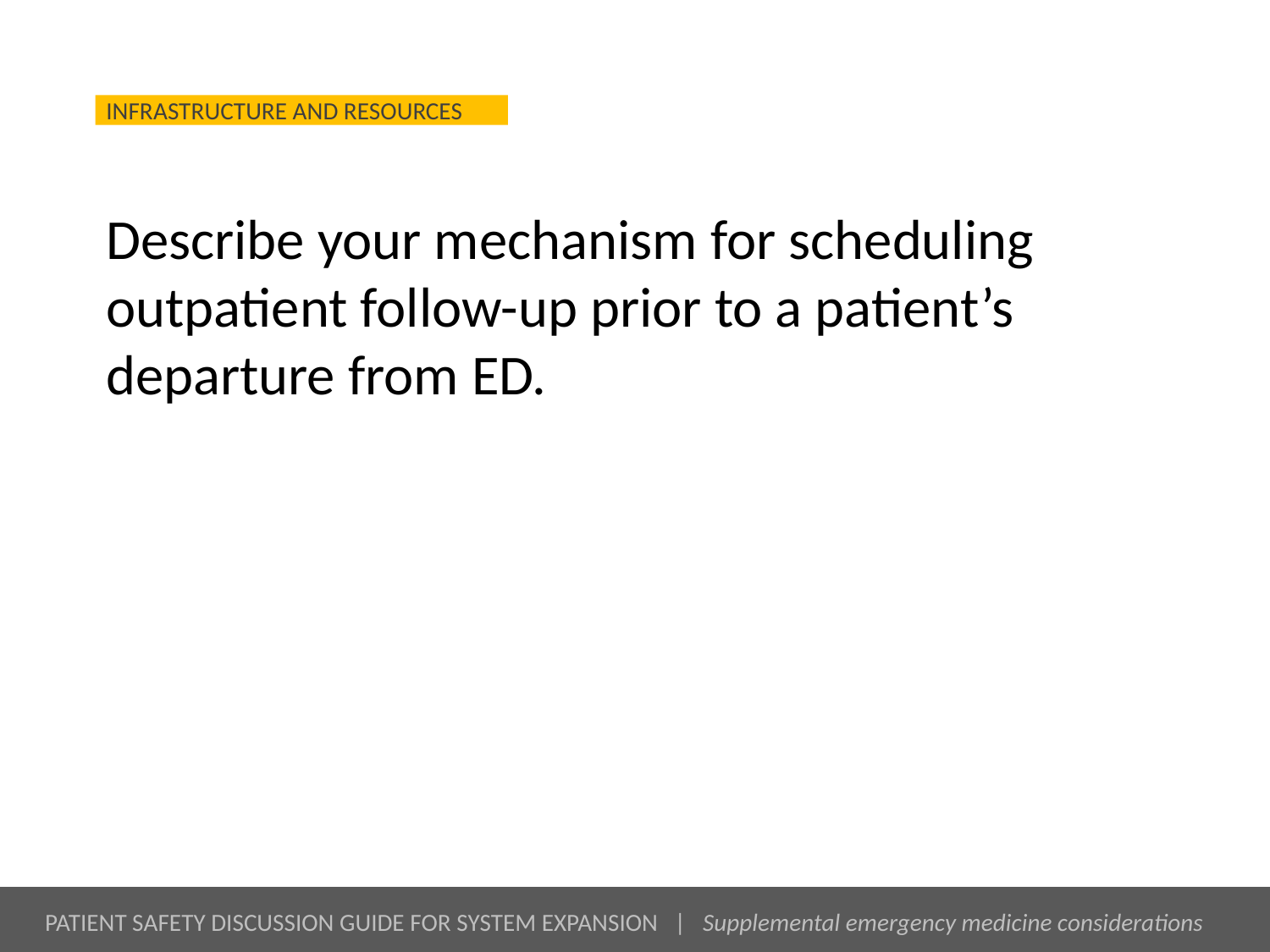

# Describe your mechanism for scheduling outpatient follow-up prior to a patient’s departure from ED.